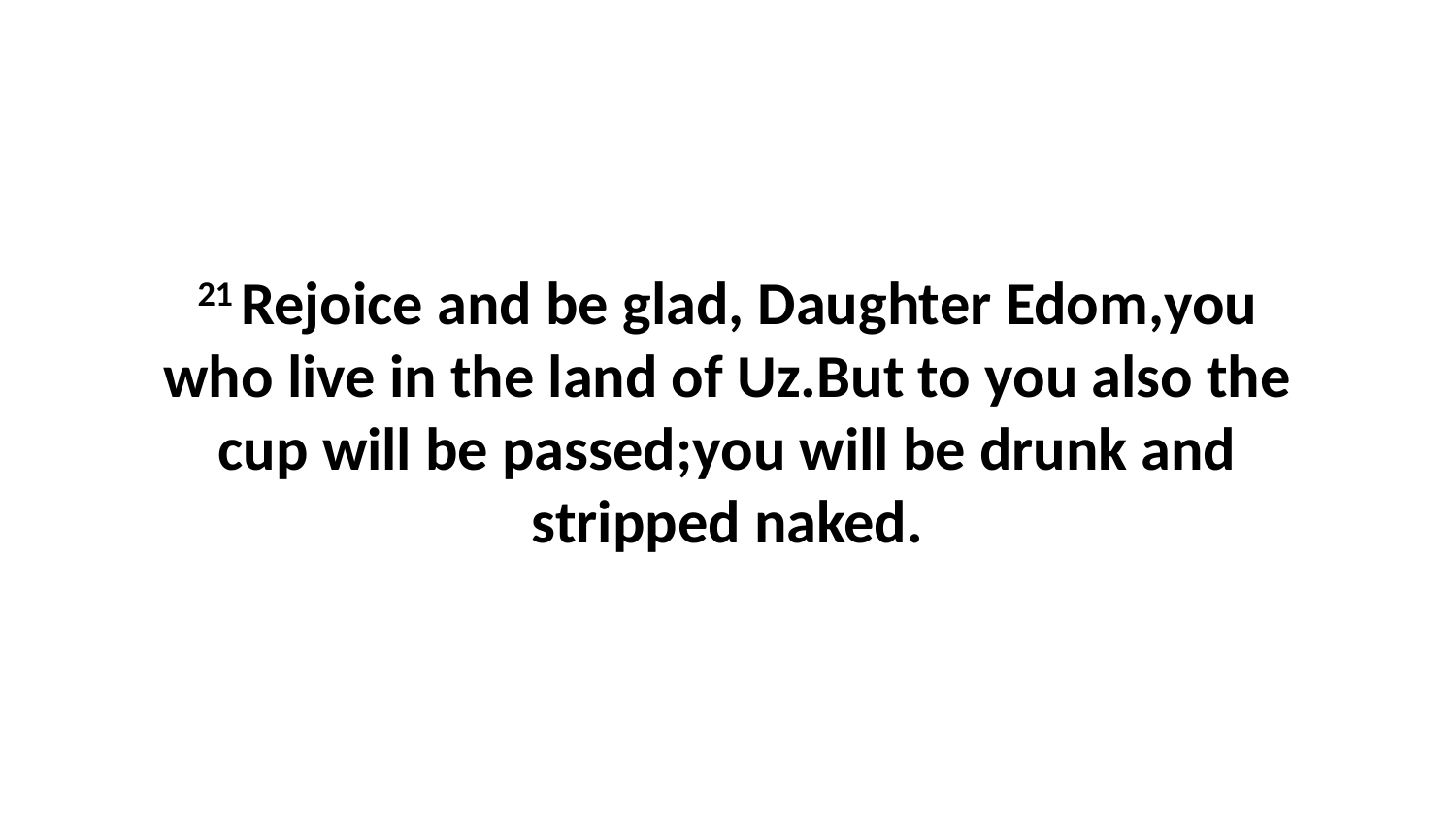

21 Rejoice and be glad, Daughter Edom,you who live in the land of Uz.But to you also the cup will be passed;you will be drunk and stripped naked.